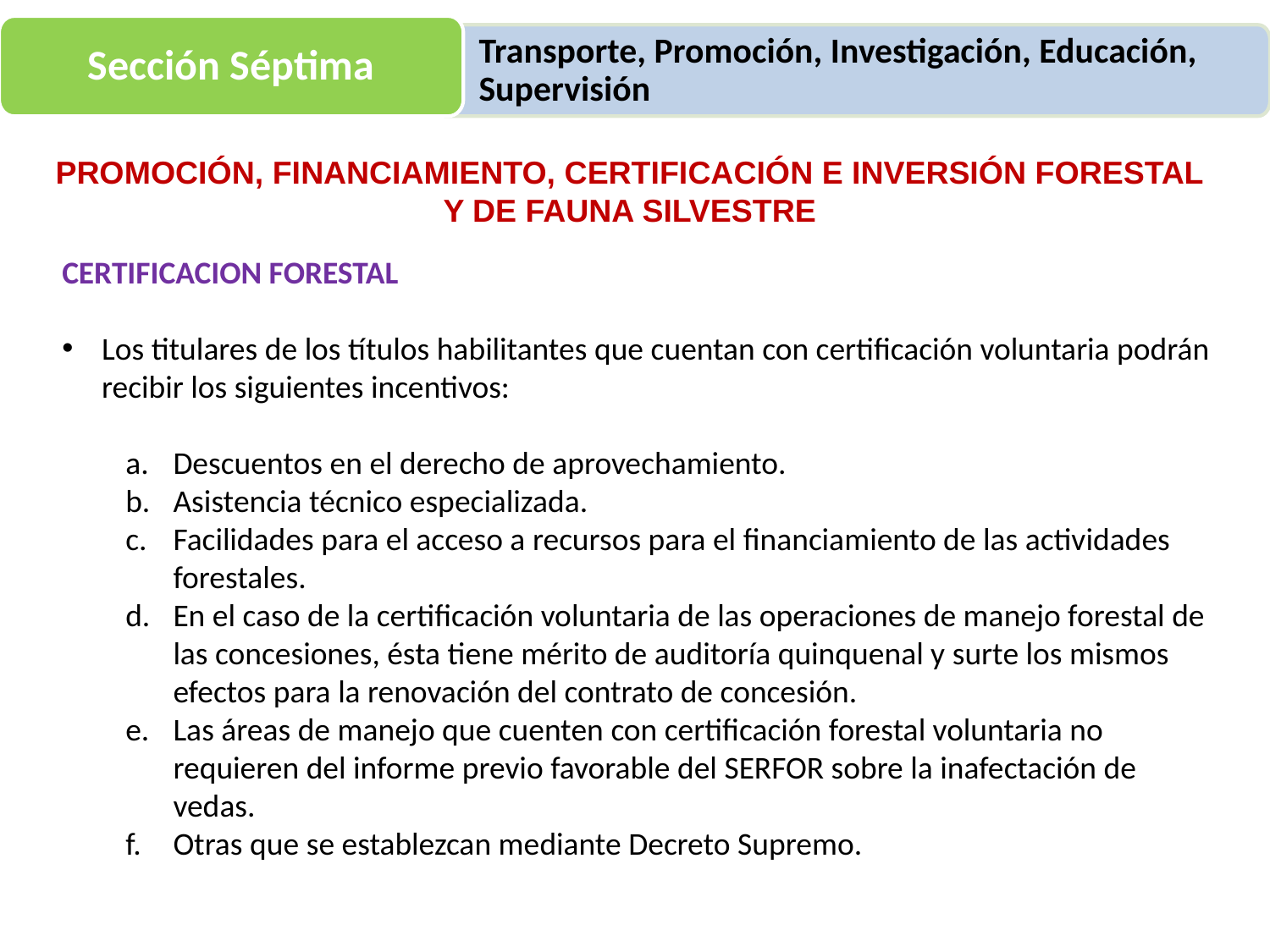

Sección Séptima
Transporte, Promoción, Investigación, Educación, Supervisión
PROMOCIÓN, FINANCIAMIENTO, CERTIFICACIÓN E INVERSIÓN FORESTAL Y DE FAUNA SILVESTRE
CERTIFICACION FORESTAL

Los titulares de los títulos habilitantes que cuentan con certificación voluntaria podrán recibir los siguientes incentivos:

Descuentos en el derecho de aprovechamiento.
Asistencia técnico especializada.
Facilidades para el acceso a recursos para el financiamiento de las actividades forestales.
En el caso de la certificación voluntaria de las operaciones de manejo forestal de las concesiones, ésta tiene mérito de auditoría quinquenal y surte los mismos efectos para la renovación del contrato de concesión.
Las áreas de manejo que cuenten con certificación forestal voluntaria no requieren del informe previo favorable del SERFOR sobre la inafectación de vedas.
Otras que se establezcan mediante Decreto Supremo.